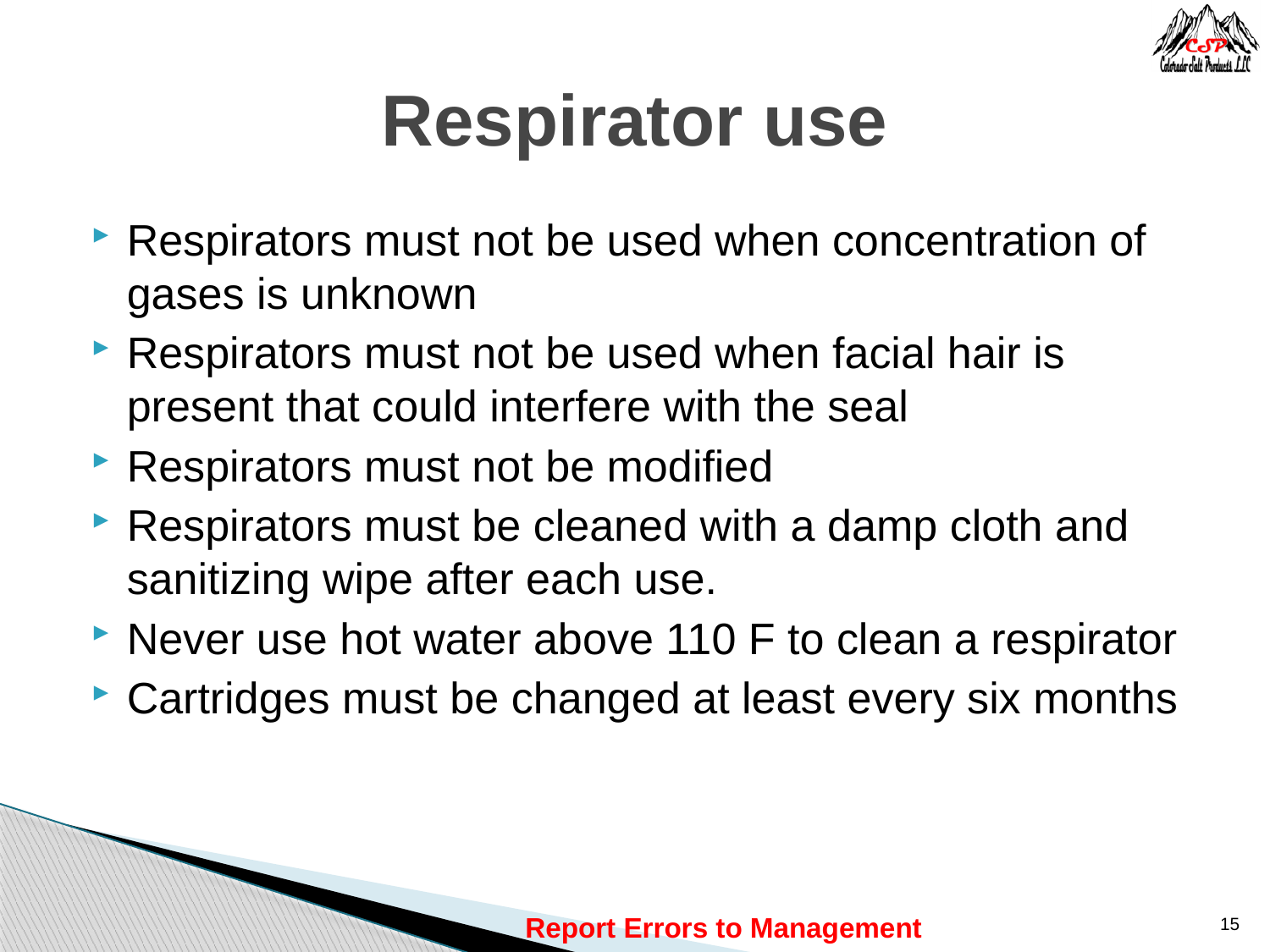

# Respirator use
Respirators must not be used when concentration of gases is unknown
Respirators must not be used when facial hair is present that could interfere with the seal
Respirators must not be modified
Respirators must be cleaned with a damp cloth and sanitizing wipe after each use.
Never use hot water above 110 F to clean a respirator
Cartridges must be changed at least every six months

Report Errors to Management
15